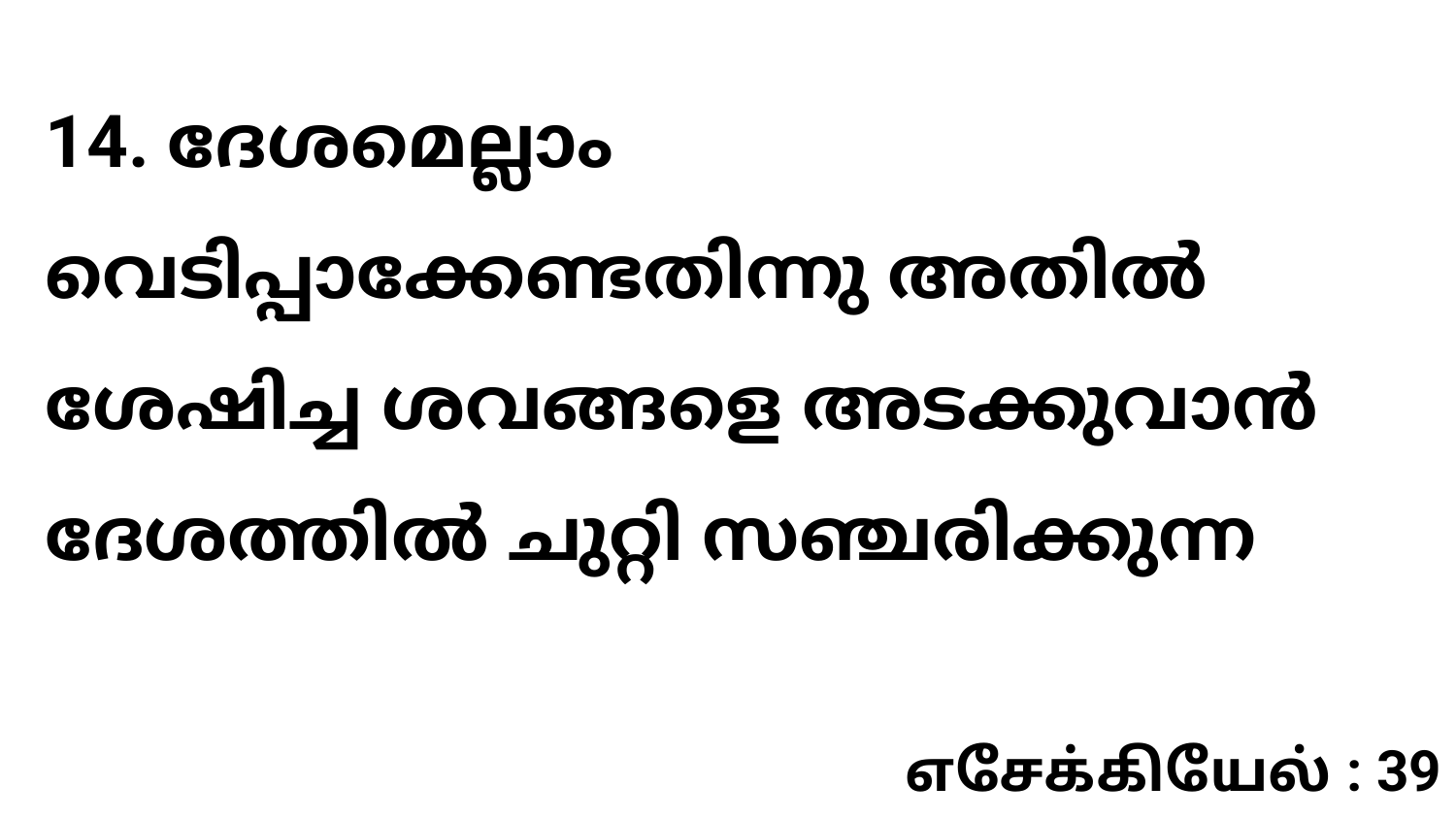

14. ദേശമെല്ലാം വെടിപ്പാക്കേണ്ടതിന്നു അതിൽ ശേഷിച്ച ശവങ്ങളെ അടക്കുവാൻ ദേശത്തിൽ ചുറ്റി സഞ്ചരിക്കുന്ന
எசேக்கியேல் : 39